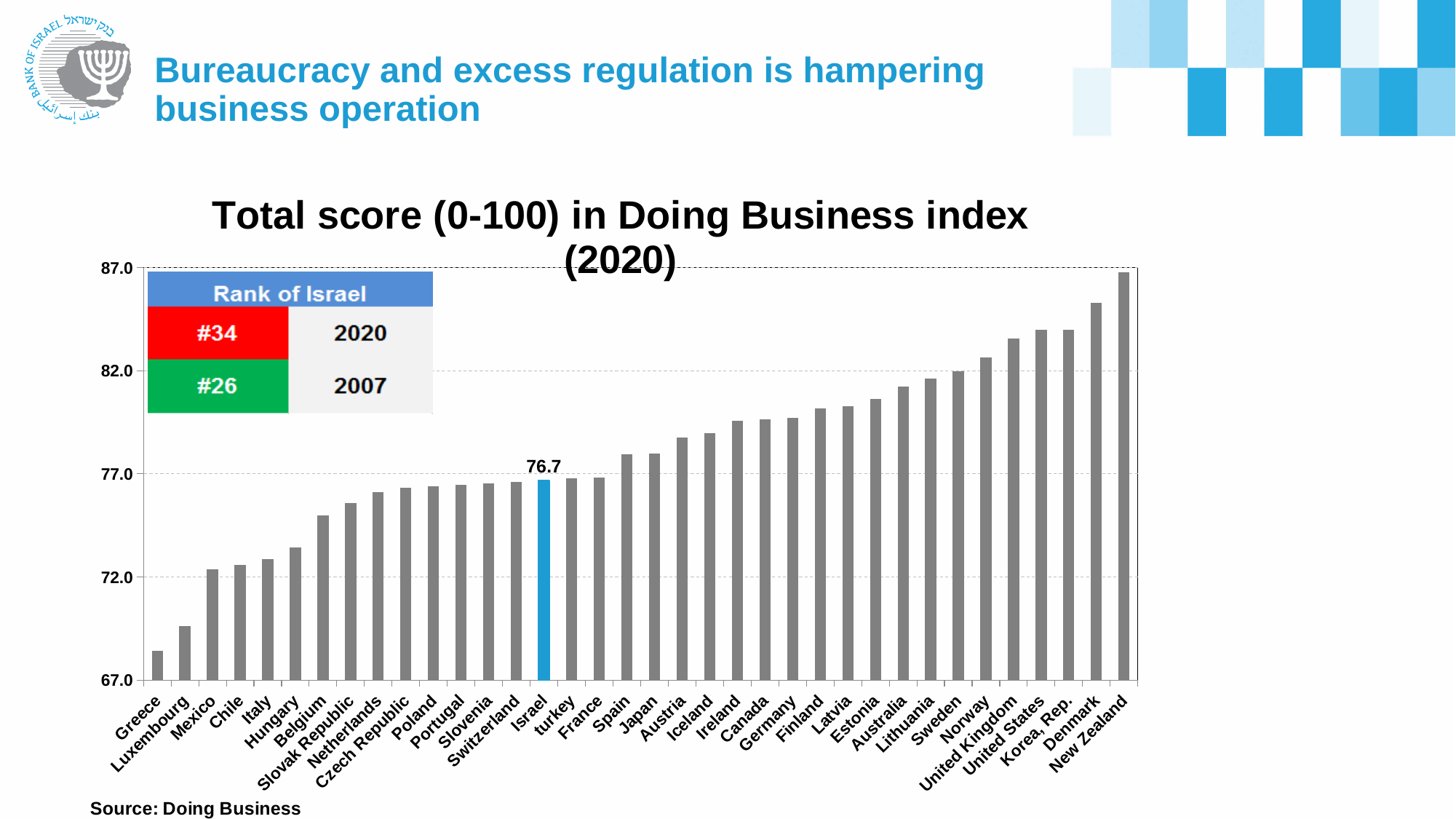

# Bureaucracy and excess regulation is hampering business operation

### Chart: Total score (0-100) in Doing Business index
(2020)

| Category |  |
|---|---|
| Greece | 68.42391 |
| Luxembourg | 69.6031 |
| Mexico | 72.35556 |
| Chile | 72.58023 |
| Italy | 72.85055 |
| Hungary | 73.41584 |
| Belgium | 74.98904 |
| Slovak Republic | 75.58542 |
| Netherlands | 76.10376 |
| Czech Republic | 76.34054 |
| Poland | 76.38122 |
| Portugal | 76.46616 |
| Slovenia | 76.51751 |
| Switzerland | 76.61864 |
| Israel | 76.67572 |
| turkey | 76.79104 |
| France | 76.80465 |
| Spain | 77.93588 |
| Japan | 77.99983 |
| Austria | 78.74549 |
| Iceland | 78.96154 |
| Ireland | 79.57614 |
| Canada | 79.64043 |
| Germany | 79.71004 |
| Finland | 80.17834 |
| Latvia | 80.28054 |
| Estonia | 80.61685 |
| Australia | 81.21506 |
| Lithuania | 81.61948 |
| Sweden | 81.99155 |
| Norway | 82.62729 |
| United Kingdom | 83.54968 |
| United States | 83.99668 |
| Korea, Rep. | 84.00083 |
| Denmark | 85.28856 |
| New Zealand | 86.76465 |